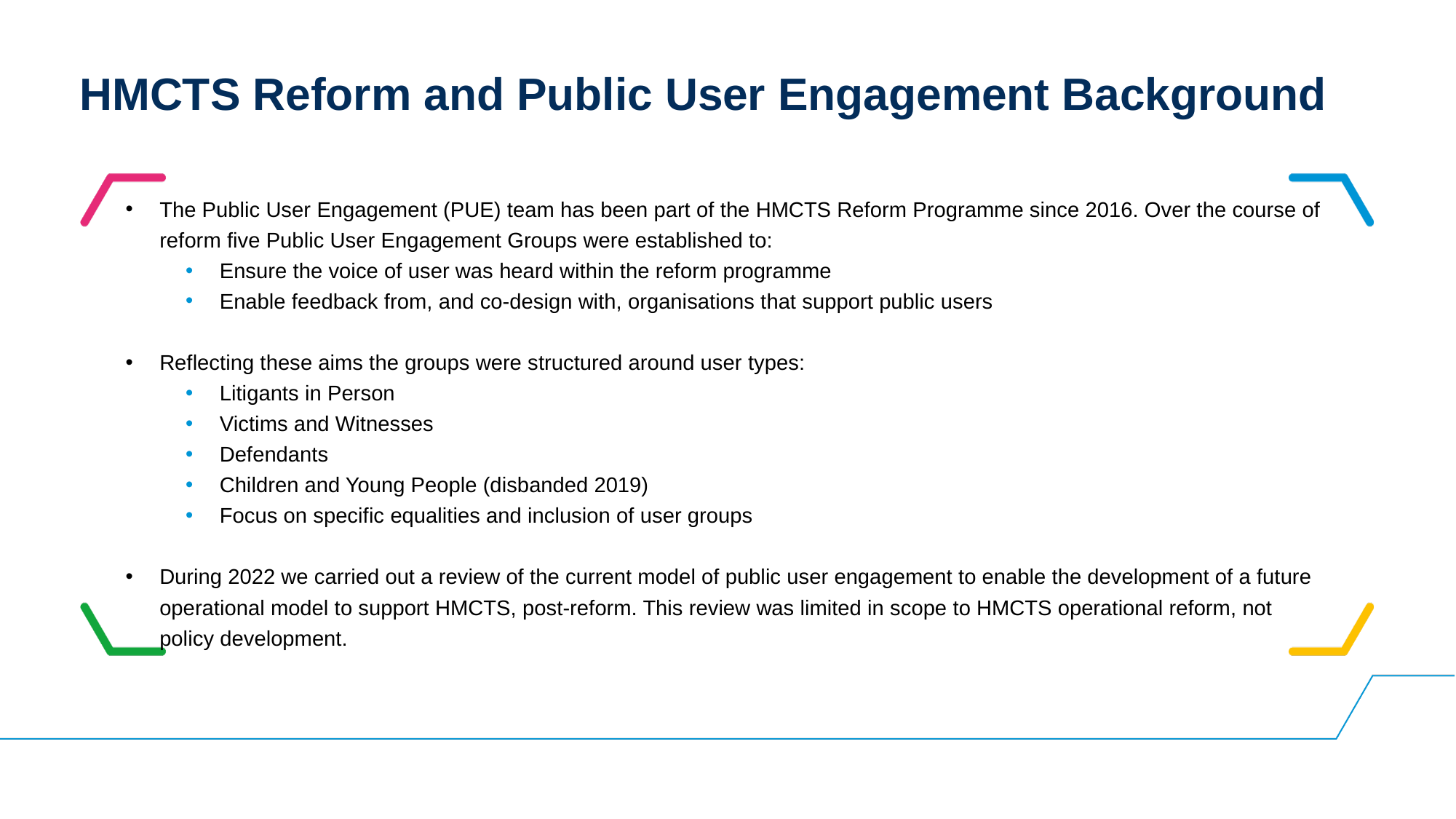

# HMCTS Reform and Public User Engagement Background
The Public User Engagement (PUE) team has been part of the HMCTS Reform Programme since 2016. Over the course of reform five Public User Engagement Groups were established to:
Ensure the voice of user was heard within the reform programme
Enable feedback from, and co-design with, organisations that support public users

Reflecting these aims the groups were structured around user types:
Litigants in Person
Victims and Witnesses
Defendants
Children and Young People (disbanded 2019)
Focus on specific equalities and inclusion of user groups

During 2022 we carried out a review of the current model of public user engagement to enable the development of a future operational model to support HMCTS, post-reform. This review was limited in scope to HMCTS operational reform, not policy development.